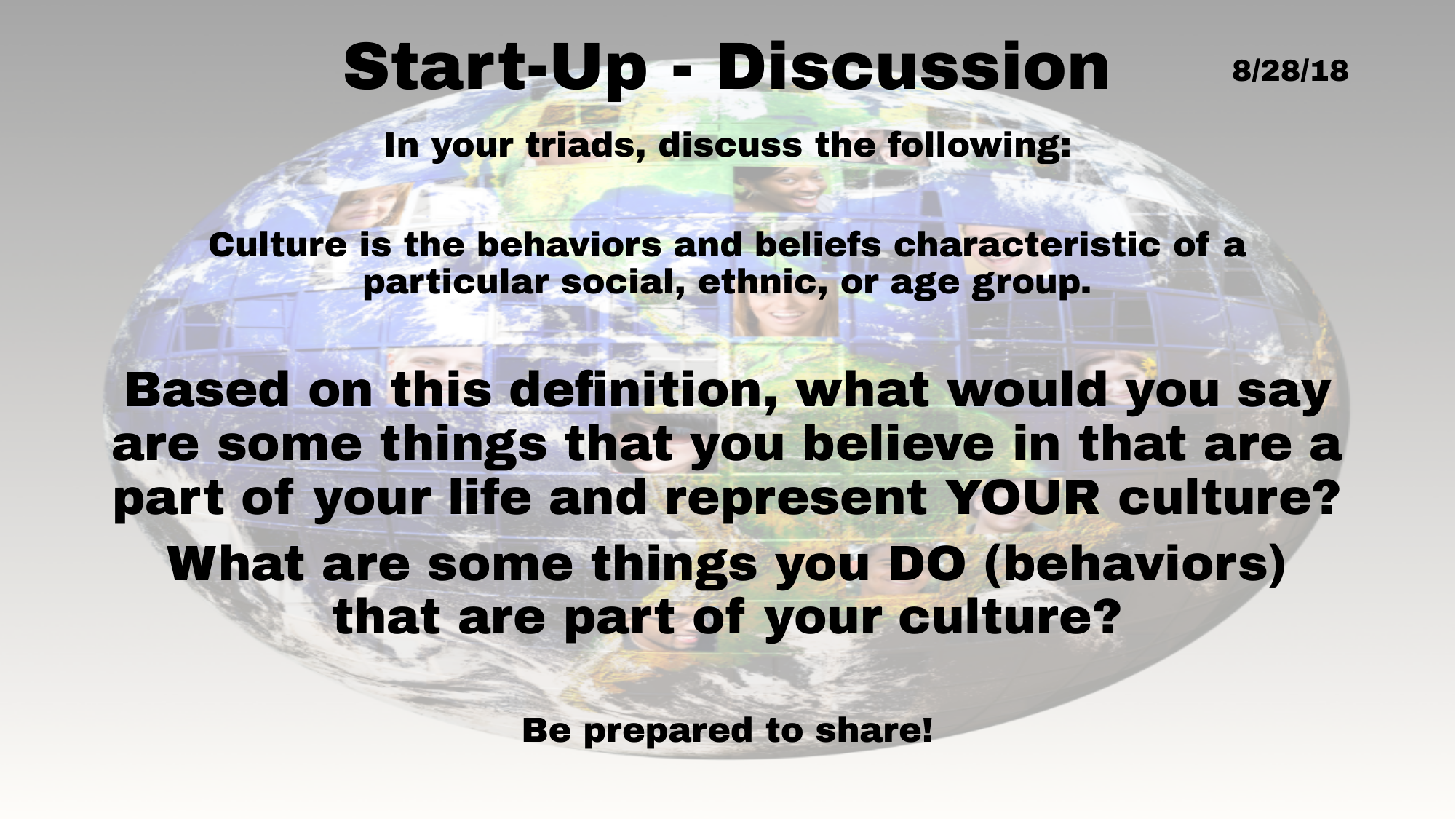

# Start-Up - Discussion
8/28/18
In your triads, discuss the following:

Culture is the behaviors and beliefs characteristic of a particular social, ethnic, or age group.

Based on this definition, what would you say are some things that you believe in that are a part of your life and represent YOUR culture?
What are some things you DO (behaviors) that are part of your culture?

Be prepared to share!